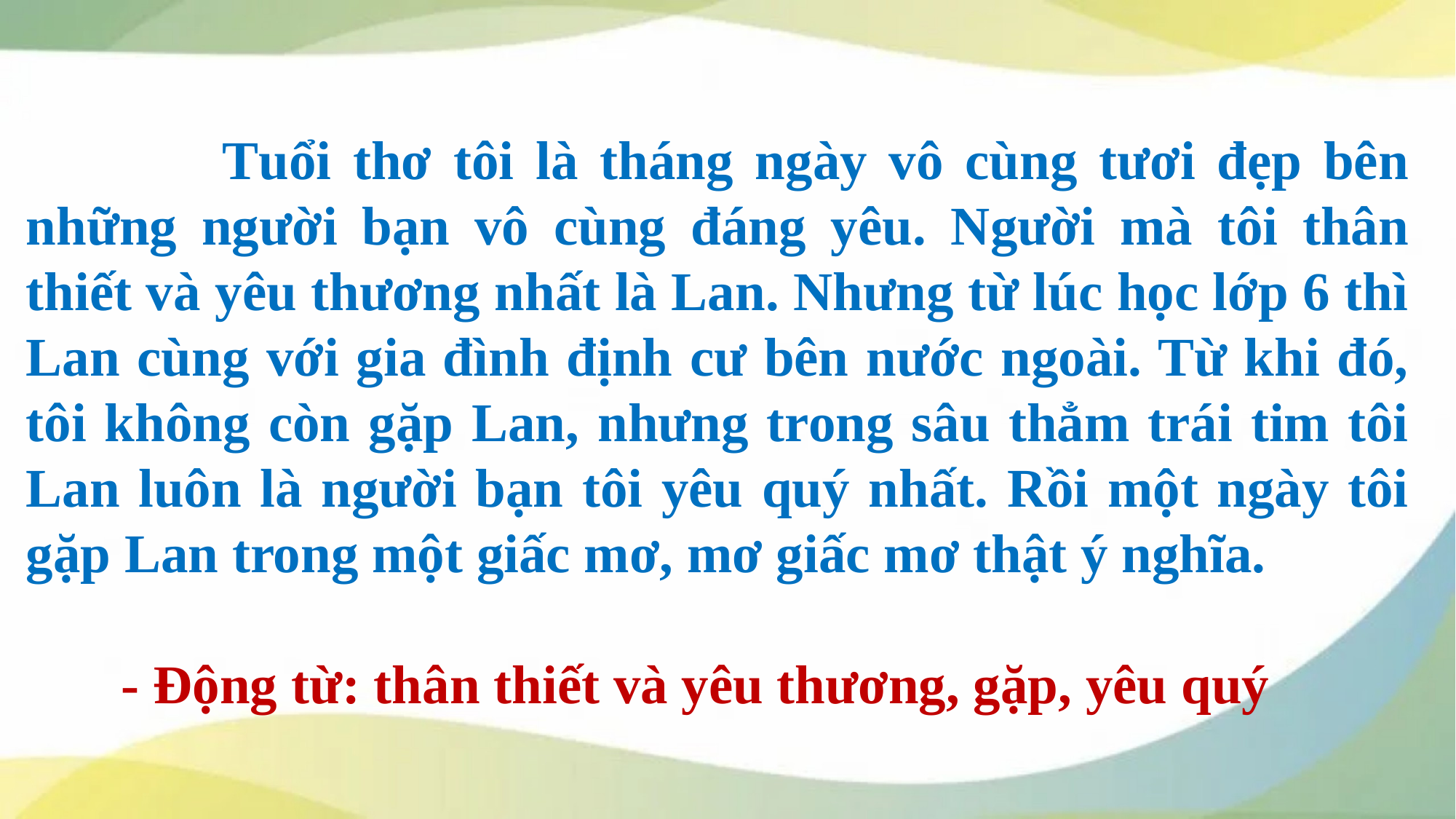

Tuổi thơ tôi là tháng ngày vô cùng tươi đẹp bên những người bạn vô cùng đáng yêu. Người mà tôi thân thiết và yêu thương nhất là Lan. Nhưng từ lúc học lớp 6 thì Lan cùng với gia đình định cư bên nước ngoài. Từ khi đó, tôi không còn gặp Lan, nhưng trong sâu thẳm trái tim tôi Lan luôn là người bạn tôi yêu quý nhất. Rồi một ngày tôi gặp Lan trong một giấc mơ, mơ giấc mơ thật ý nghĩa.

       - Động từ: thân thiết và yêu thương, gặp, yêu quý